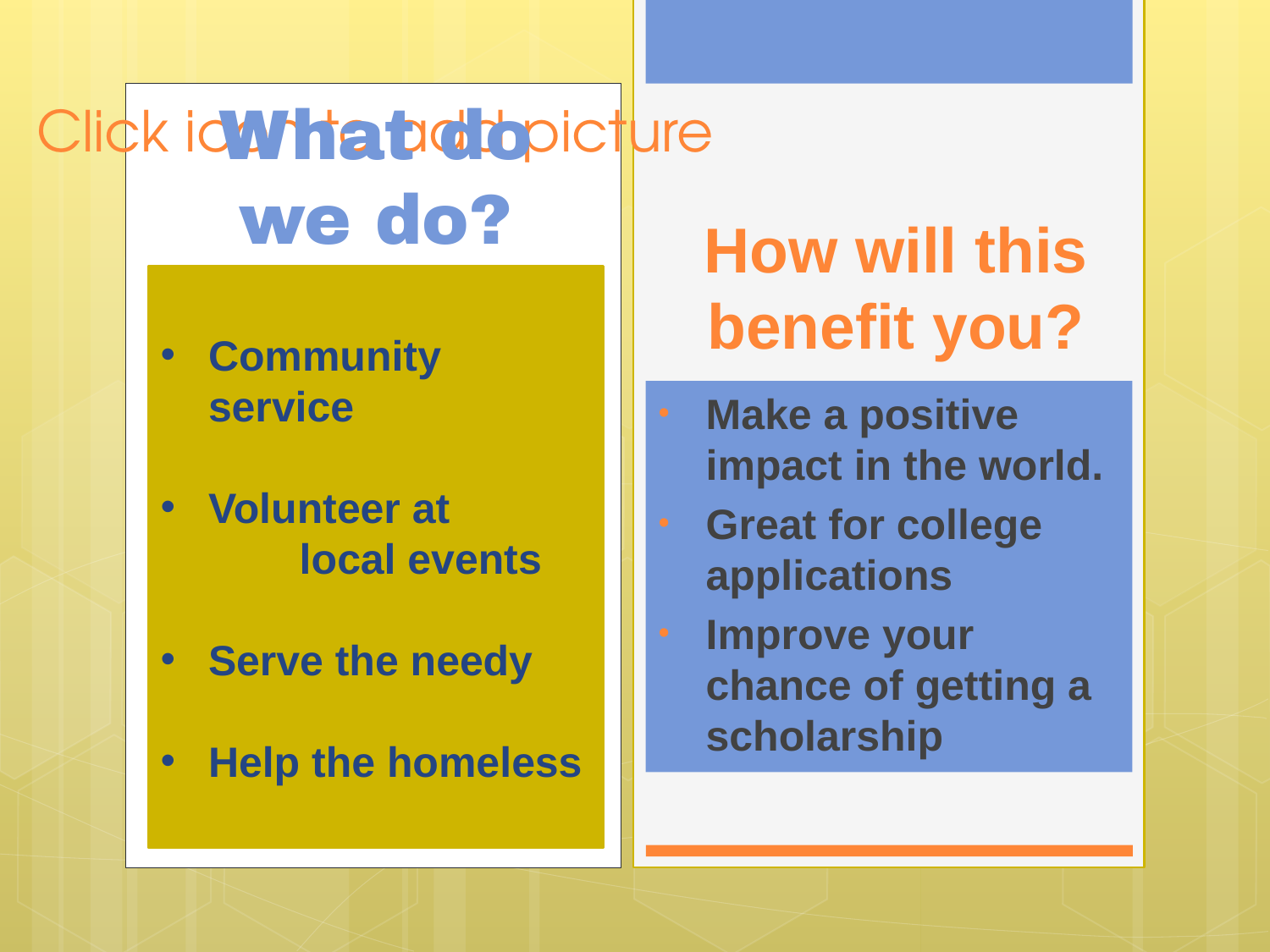

What do we do?

# How will this benefit you?
Community service

Volunteer at
	 local events

Serve the needy

Help the homeless
Make a positive impact in the world.
Great for college applications
Improve your chance of getting a scholarship